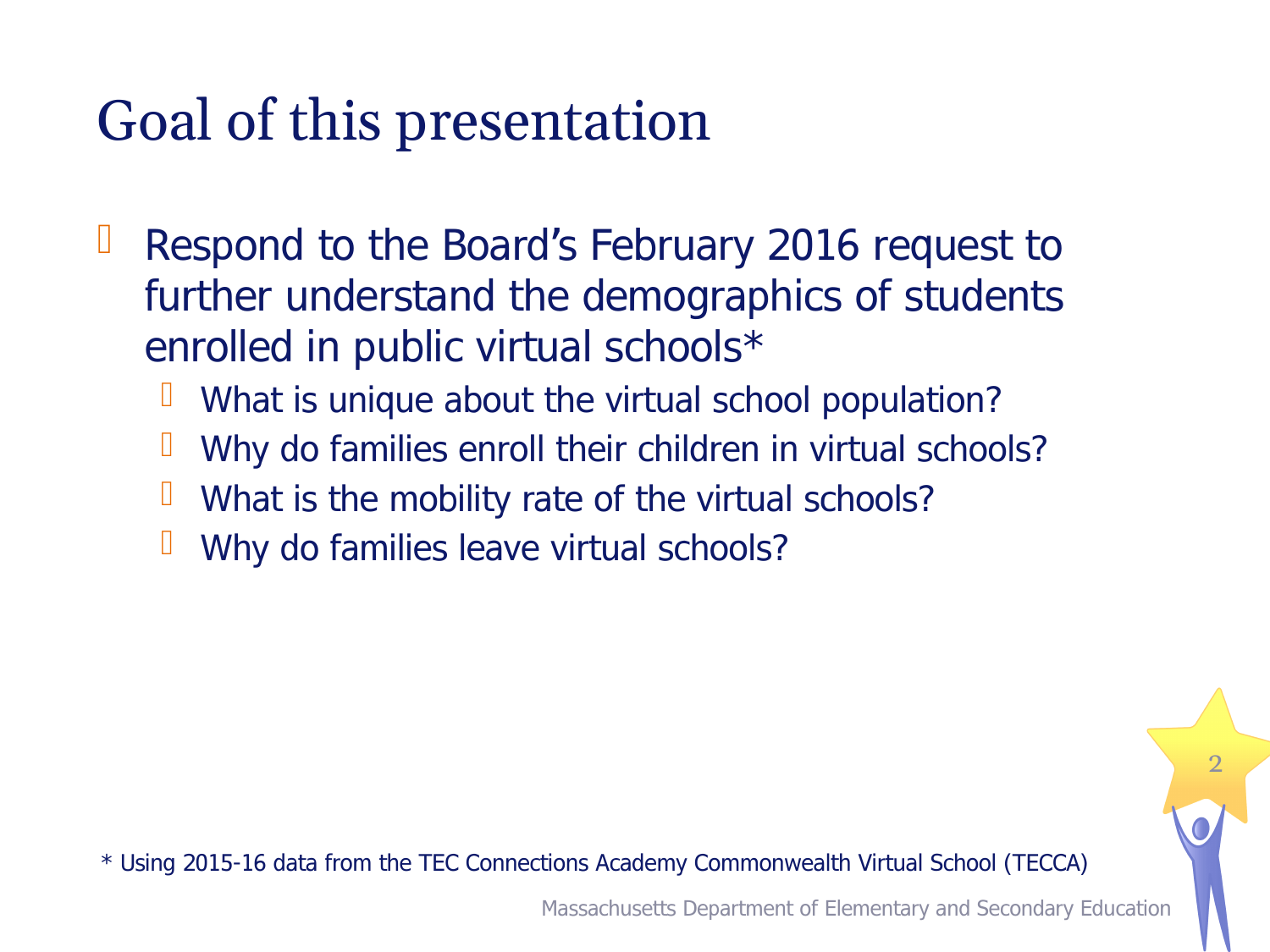

# Goal of this presentation
Respond to the Board’s February 2016 request to further understand the demographics of students enrolled in public virtual schools*
What is unique about the virtual school population?
Why do families enroll their children in virtual schools?
What is the mobility rate of the virtual schools?
Why do families leave virtual schools?

2
* Using 2015-16 data from the TEC Connections Academy Commonwealth Virtual School (TECCA)
Massachusetts Department of Elementary and Secondary Education